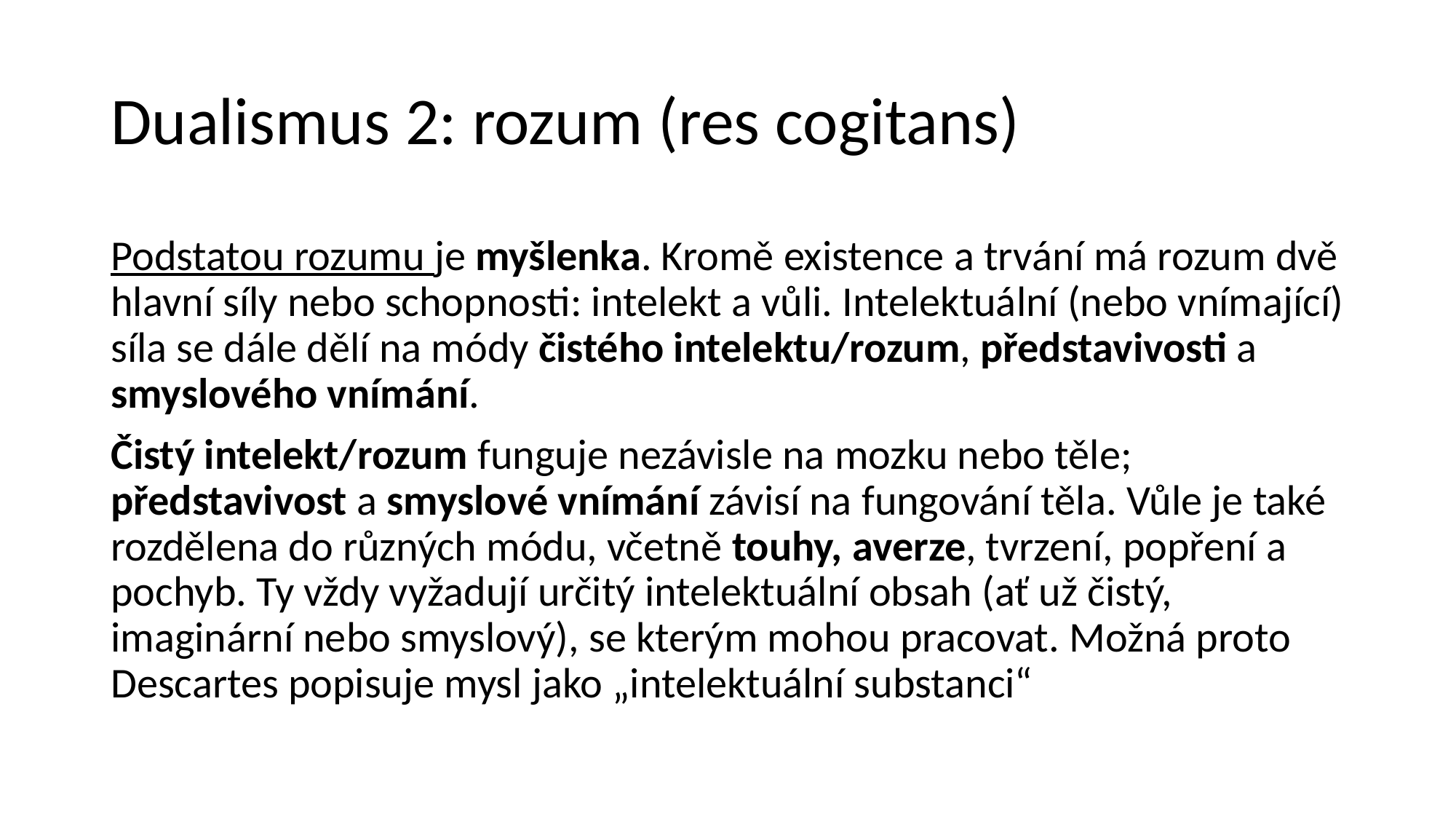

# Dualismus 2: rozum (res cogitans)
Podstatou rozumu je myšlenka. Kromě existence a trvání má rozum dvě hlavní síly nebo schopnosti: intelekt a vůli. Intelektuální (nebo vnímající) síla se dále dělí na módy čistého intelektu/rozum, představivosti a smyslového vnímání.
Čistý intelekt/rozum funguje nezávisle na mozku nebo těle; představivost a smyslové vnímání závisí na fungování těla. Vůle je také rozdělena do různých módu, včetně touhy, averze, tvrzení, popření a pochyb. Ty vždy vyžadují určitý intelektuální obsah (ať už čistý, imaginární nebo smyslový), se kterým mohou pracovat. Možná proto Descartes popisuje mysl jako „intelektuální substanci“